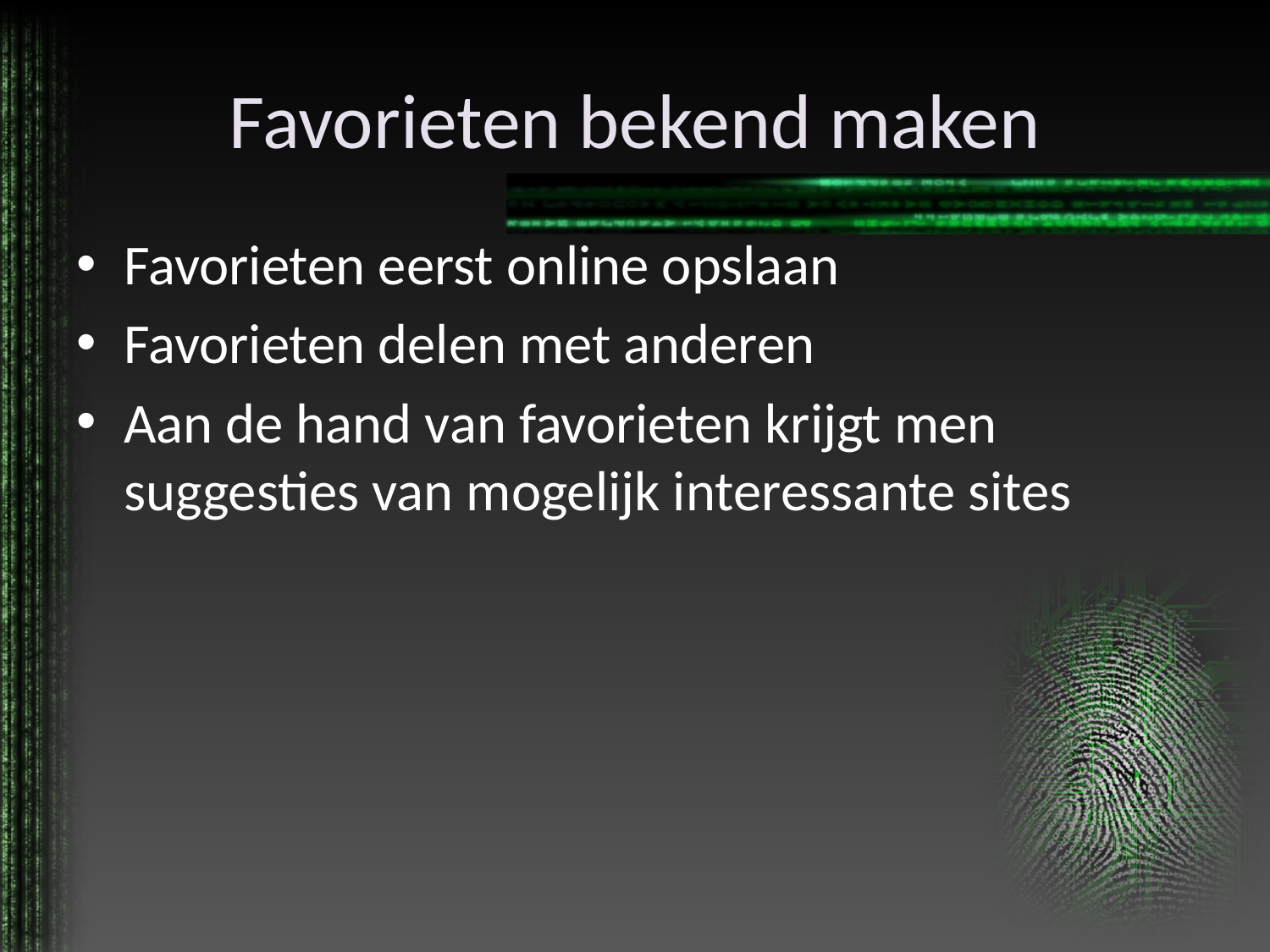

# Favorieten bekend maken
Favorieten eerst online opslaan
Favorieten delen met anderen
Aan de hand van favorieten krijgt men suggesties van mogelijk interessante sites